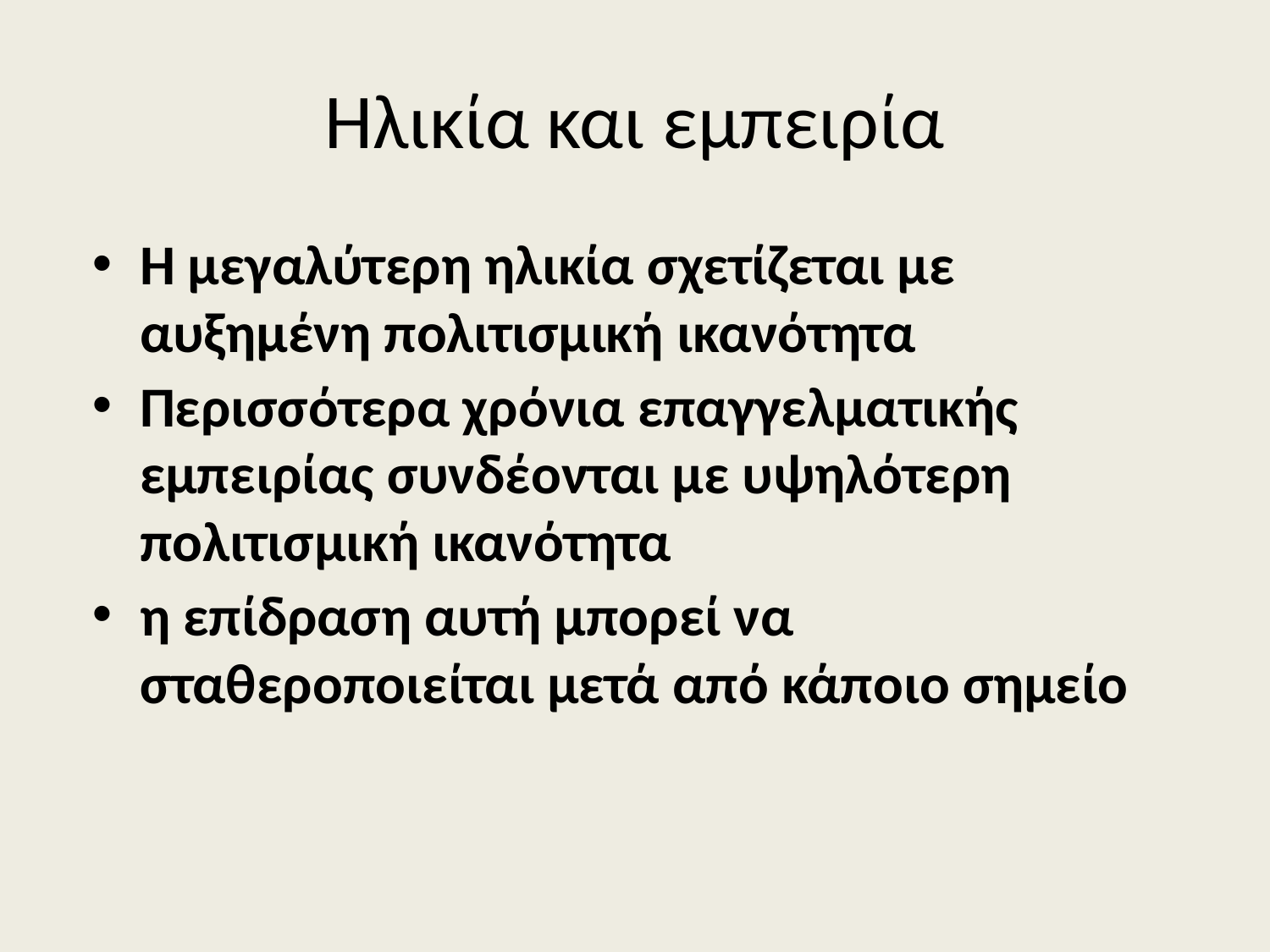

# Ηλικία και εμπειρία
Η μεγαλύτερη ηλικία σχετίζεται με αυξημένη πολιτισμική ικανότητα
Περισσότερα χρόνια επαγγελματικής εμπειρίας συνδέονται με υψηλότερη πολιτισμική ικανότητα
η επίδραση αυτή μπορεί να σταθεροποιείται μετά από κάποιο σημείο